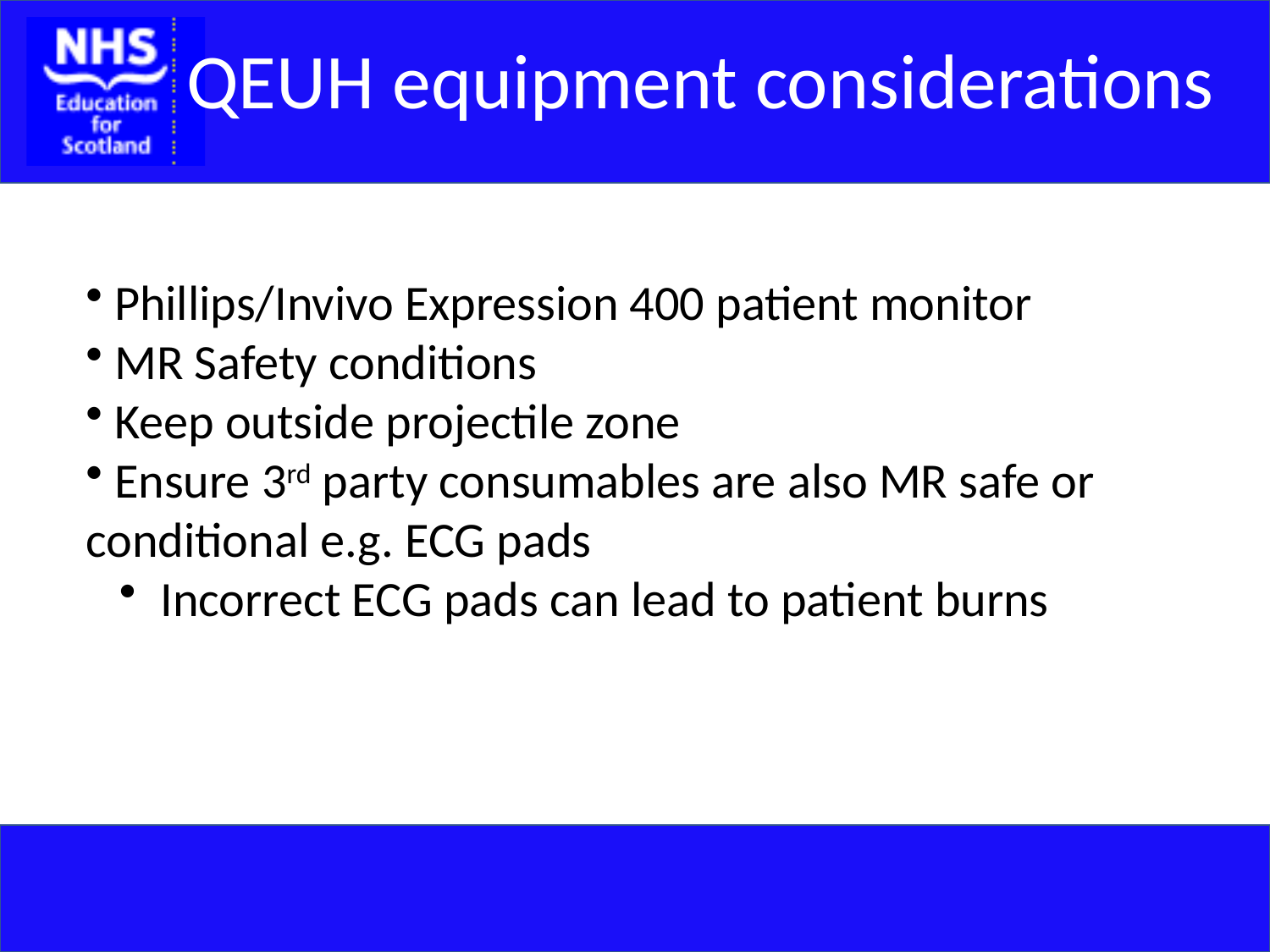

# QEUH equipment considerations
 Phillips/Invivo Expression 400 patient monitor
 MR Safety conditions
 Keep outside projectile zone
 Ensure 3rd party consumables are also MR safe or conditional e.g. ECG pads
 Incorrect ECG pads can lead to patient burns